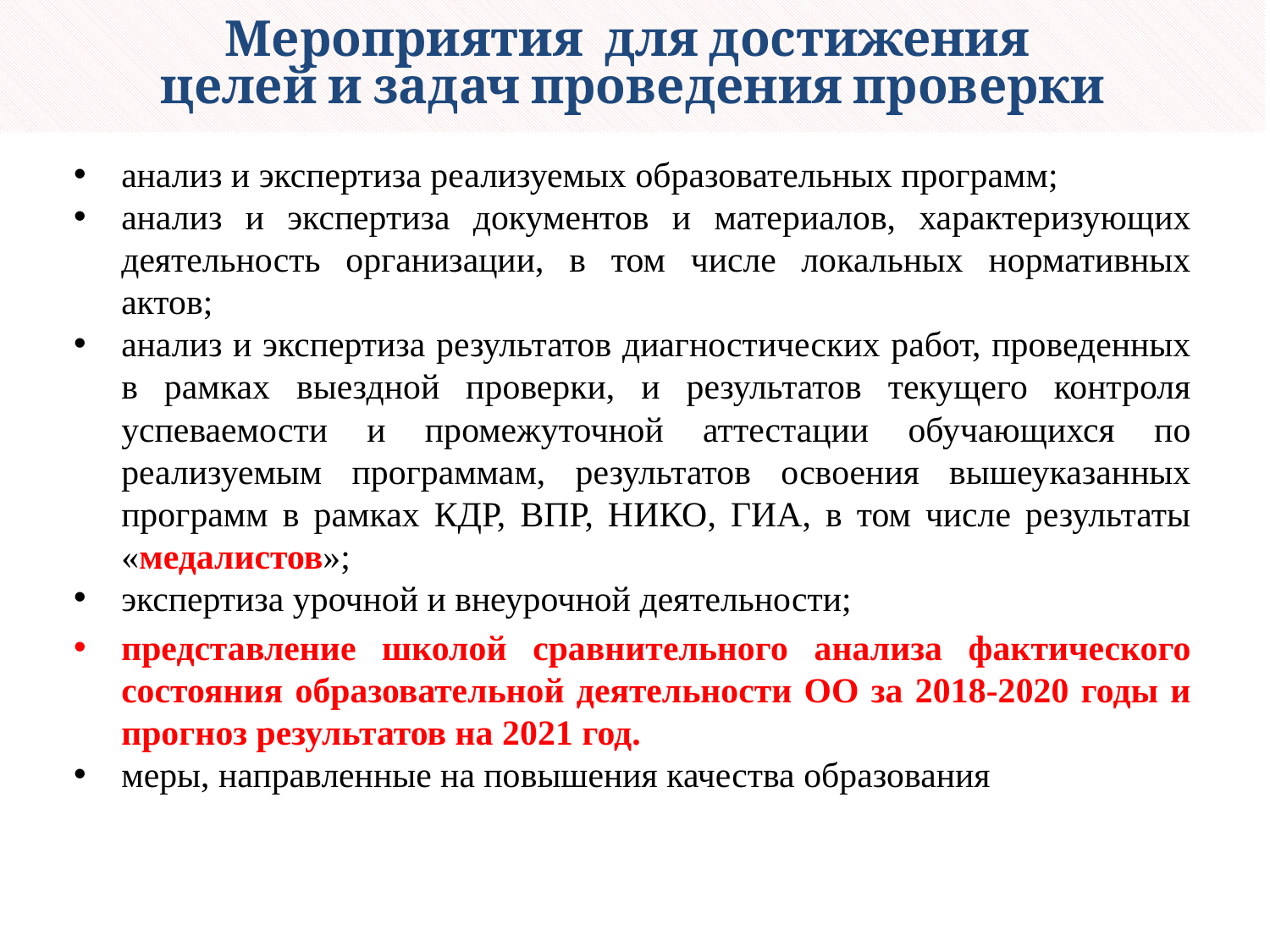

Мероприятия  для достижения
целей и задач проведения проверки
анализ и экспертиза реализуемых образовательных программ;
анализ и экспертиза документов и материалов, характеризующих деятельность организации, в том числе локальных нормативных актов;
анализ и экспертиза результатов диагностических работ, проведенных в рамках выездной проверки, и результатов текущего контроля успеваемости и промежуточной аттестации обучающихся по реализуемым программам, результатов освоения вышеуказанных программ в рамках КДР, ВПР, НИКО, ГИА, в том числе результаты «медалистов»;
экспертиза урочной и внеурочной деятельности;
представление школой сравнительного анализа фактического состояния образовательной деятельности ОО за 2018-2020 годы и прогноз результатов на 2021 год.
меры, направленные на повышения качества образования